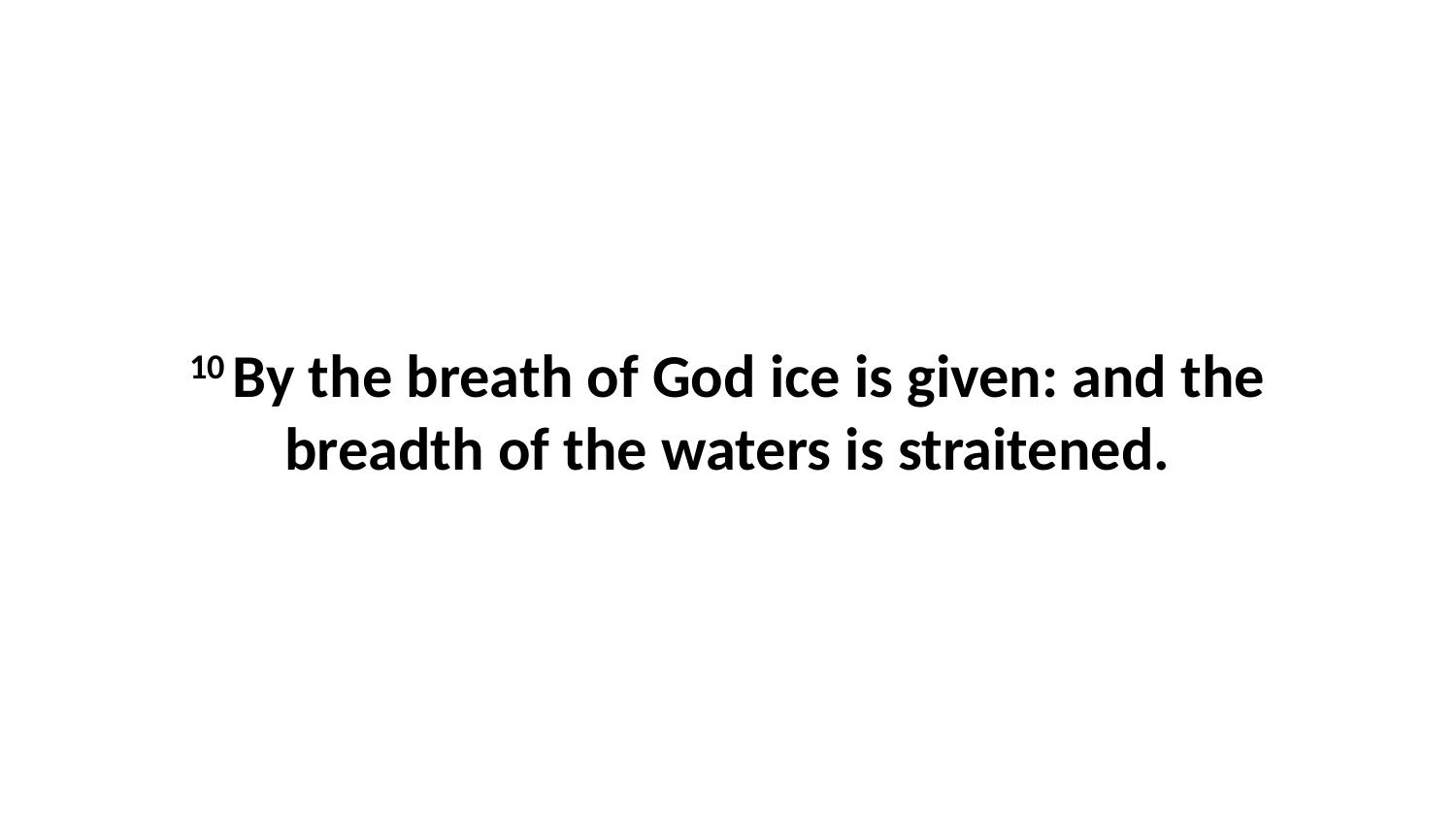

10 By the breath of God ice is given: and the breadth of the waters is straitened.